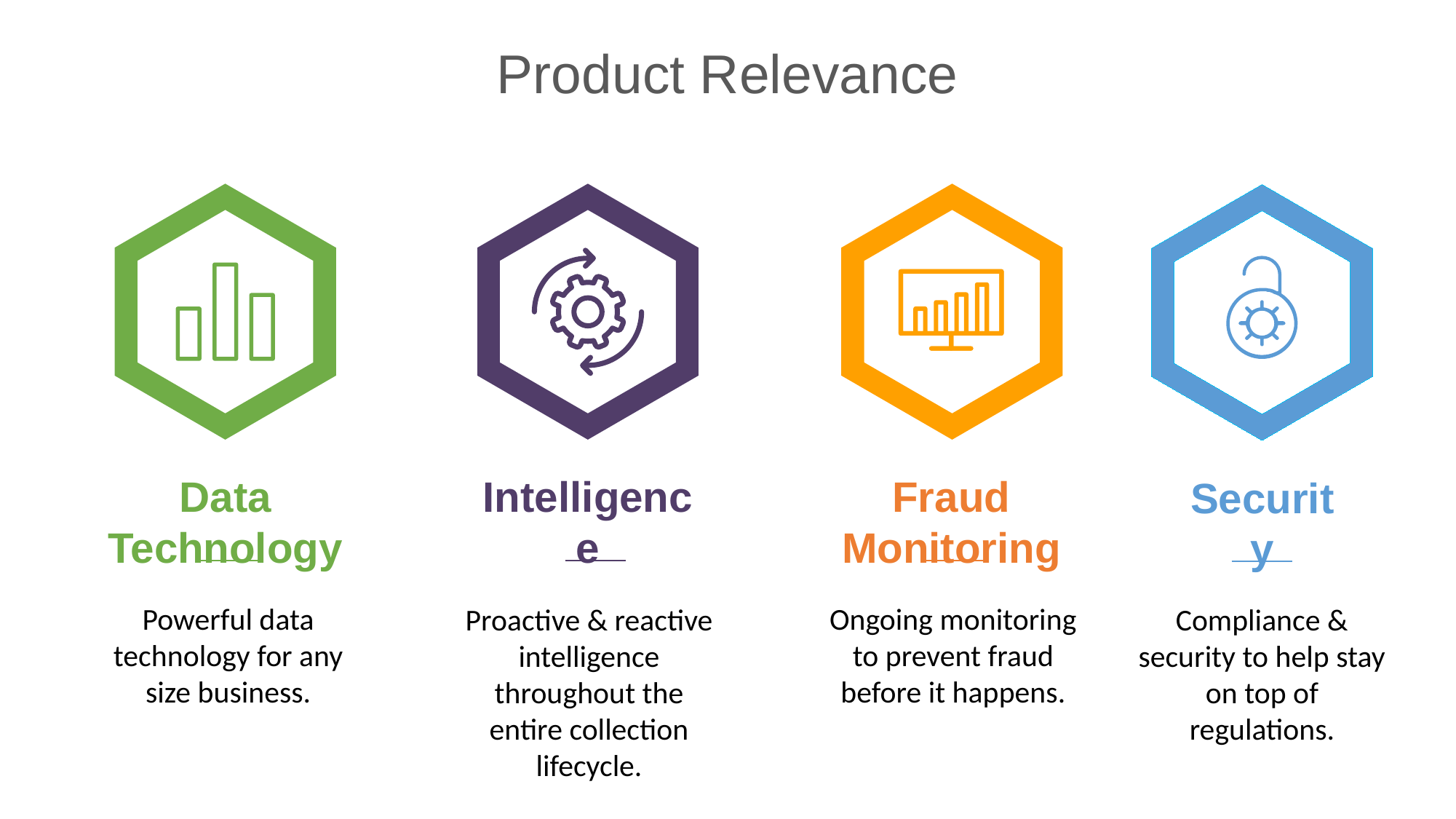

Product Relevance

Data Technology
Powerful data technology for any size business.

Intelligence
Proactive & reactive intelligence throughout the entire collection lifecycle.

Fraud Monitoring
Ongoing monitoring to prevent fraud before it happens.

Security
Compliance & security to help stay on top of regulations.